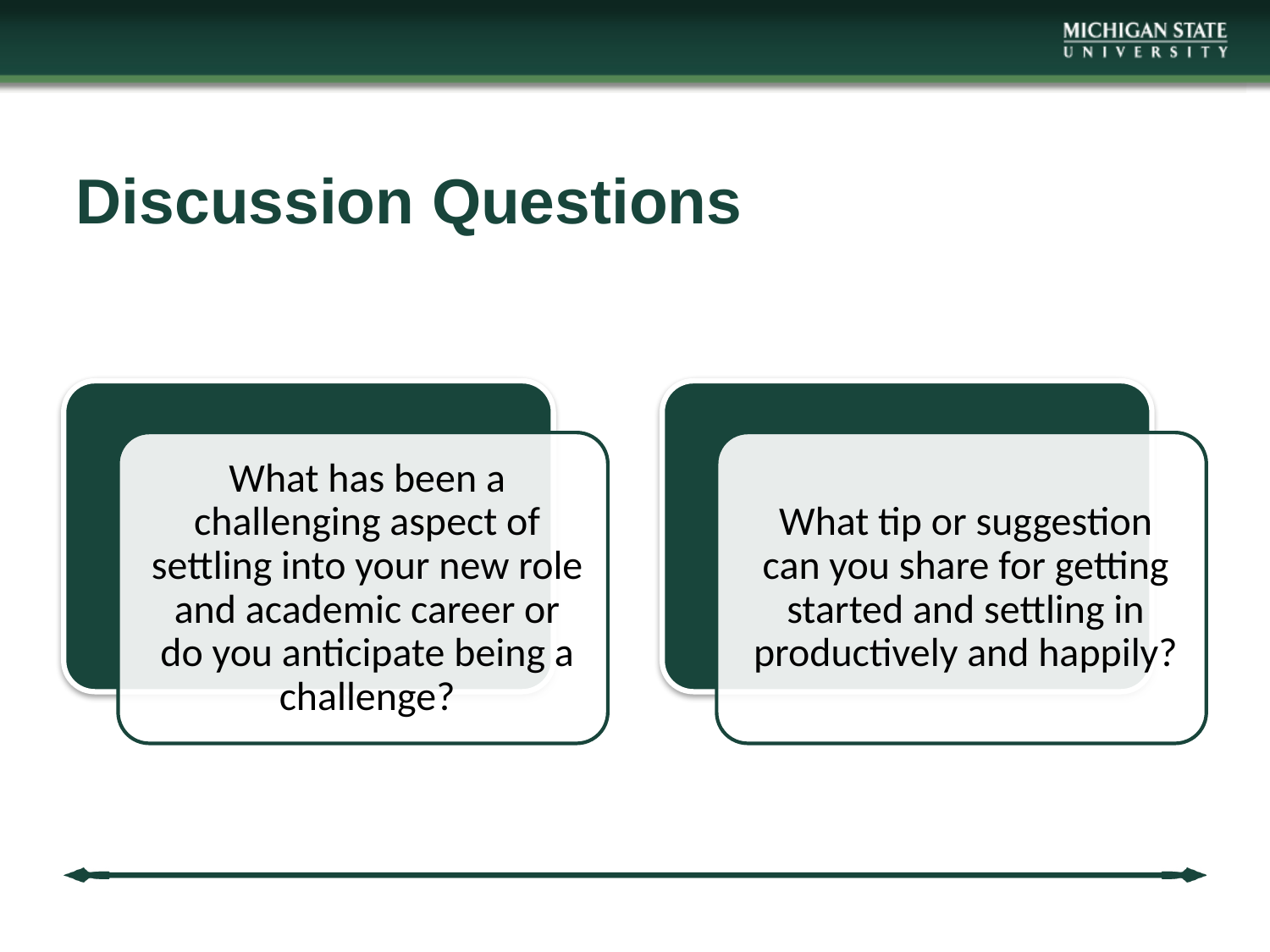

# Discussion Questions
What has been a challenging aspect of settling into your new role and academic career or do you anticipate being a challenge?
What tip or suggestion can you share for getting started and settling in productively and happily?